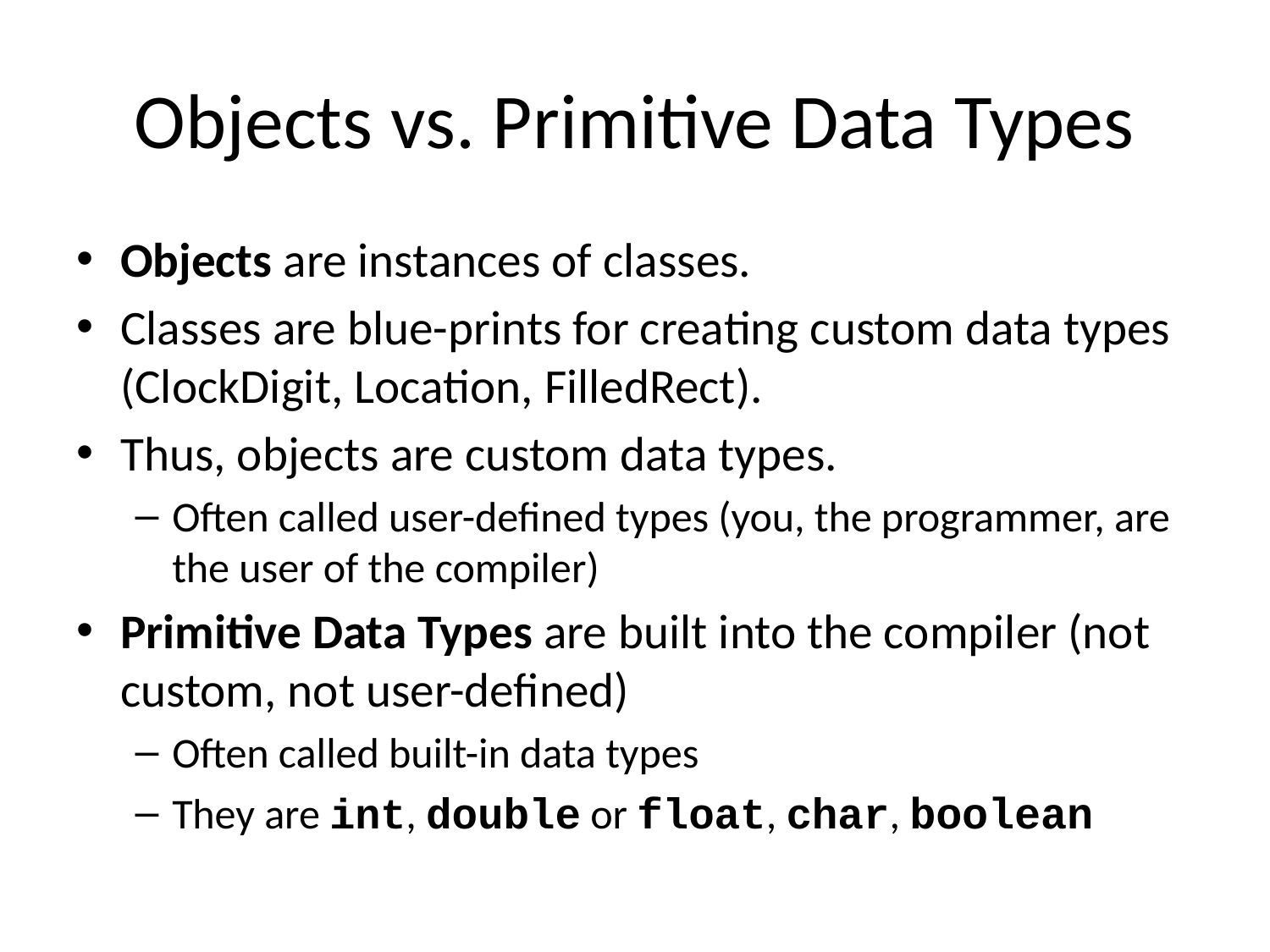

# Objects vs. Primitive Data Types
Objects are instances of classes.
Classes are blue-prints for creating custom data types (ClockDigit, Location, FilledRect).
Thus, objects are custom data types.
Often called user-defined types (you, the programmer, are the user of the compiler)
Primitive Data Types are built into the compiler (not custom, not user-defined)
Often called built-in data types
They are int, double or float, char, boolean